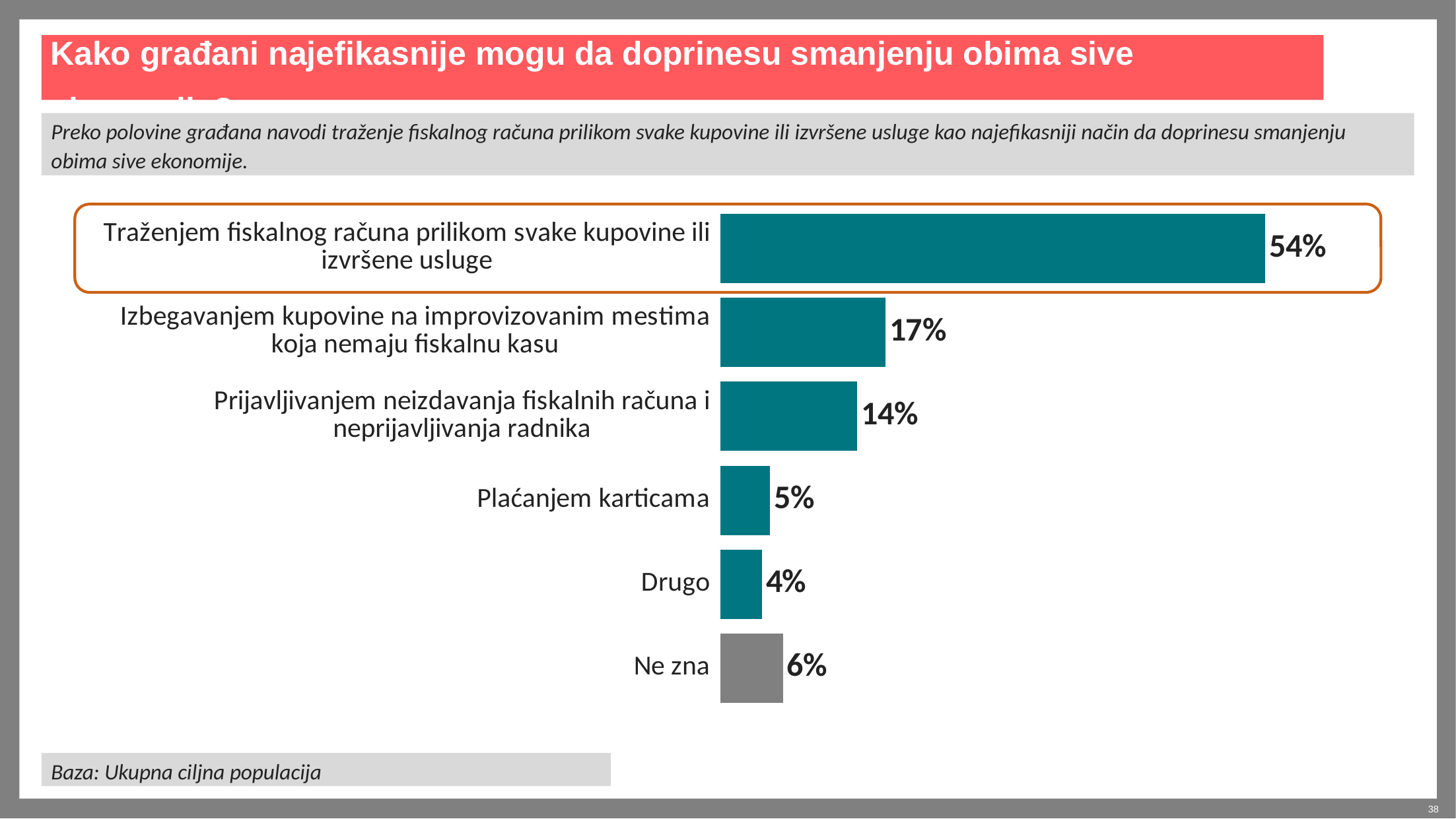

# Kako građani najefikasnije mogu da doprinesu smanjenju obima sive ekonomije?
Preko polovine građana navodi traženje fiskalnog računa prilikom svake kupovine ili izvršene usluge kao najefikasniji način da doprinesu smanjenju obima sive ekonomije.

### Chart

| Category | Series 1 |
|---|---|
| Traženjem fiskalnog računa prilikom svake kupovine ili izvršene usluge | 54.3 |
| Izbegavanjem kupovine na improvizovanim mestima koja nemaju fiskalnu kasu | 16.5 |
| Prijavljivanjem neizdavanja fiskalnih računa i neprijavljivanja radnika | 13.7 |
| Plaćanjem karticama | 5.0 |
| Drugo | 4.2 |
| Ne zna | 6.3 |
Baza: Ukupna ciljna populacija